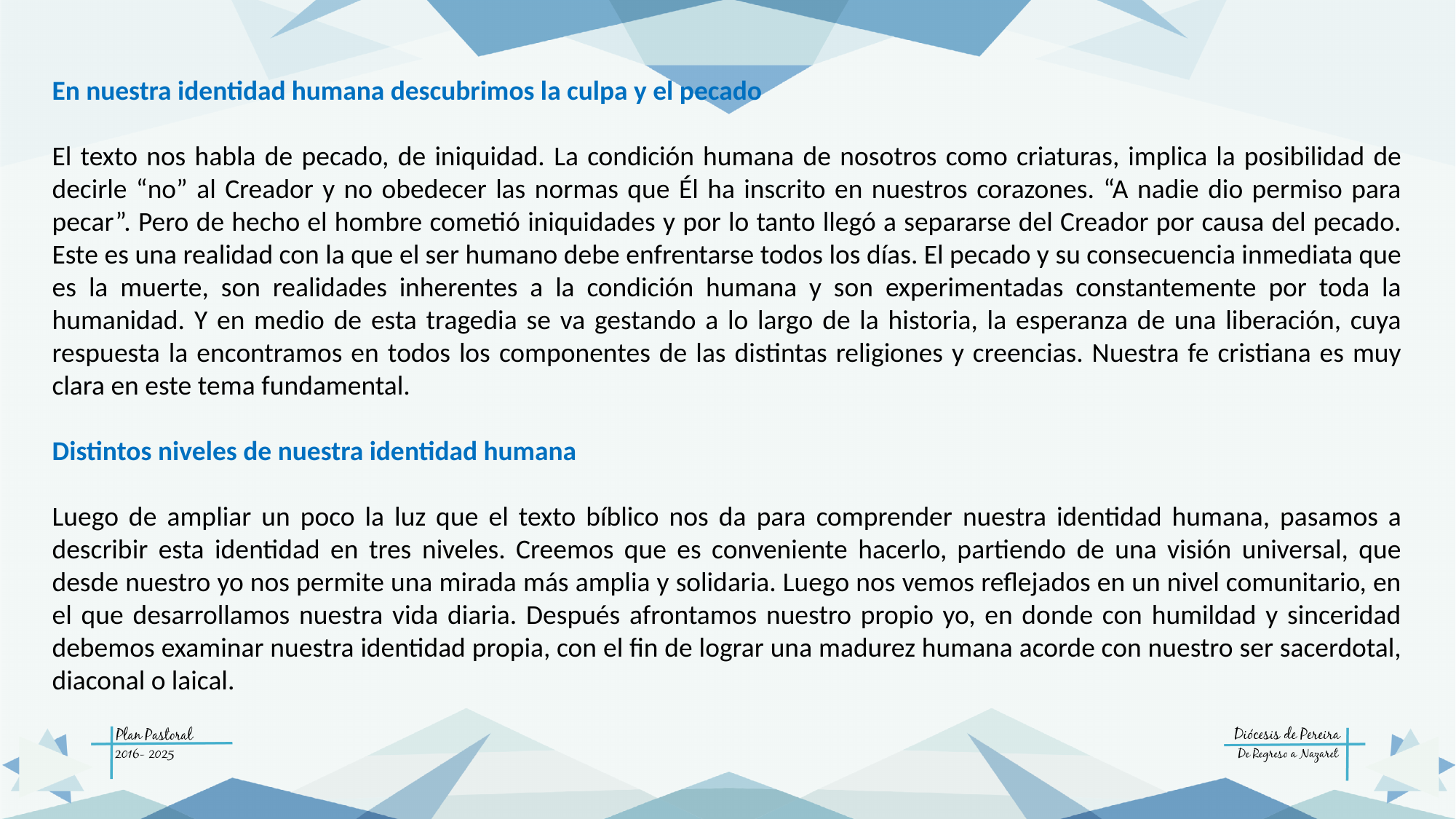

En nuestra identidad humana descubrimos la culpa y el pecado

El texto nos habla de pecado, de iniquidad. La condición humana de nosotros como criaturas, implica la posibilidad de decirle “no” al Creador y no obedecer las normas que Él ha inscrito en nuestros corazones. “A nadie dio permiso para pecar”. Pero de hecho el hombre cometió iniquidades y por lo tanto llegó a separarse del Creador por causa del pecado. Este es una realidad con la que el ser humano debe enfrentarse todos los días. El pecado y su consecuencia inmediata que es la muerte, son realidades inherentes a la condición humana y son experimentadas constantemente por toda la humanidad. Y en medio de esta tragedia se va gestando a lo largo de la historia, la esperanza de una liberación, cuya respuesta la encontramos en todos los componentes de las distintas religiones y creencias. Nuestra fe cristiana es muy clara en este tema fundamental.

Distintos niveles de nuestra identidad humana

Luego de ampliar un poco la luz que el texto bíblico nos da para comprender nuestra identidad humana, pasamos a describir esta identidad en tres niveles. Creemos que es conveniente hacerlo, partiendo de una visión universal, que desde nuestro yo nos permite una mirada más amplia y solidaria. Luego nos vemos reflejados en un nivel comunitario, en el que desarrollamos nuestra vida diaria. Después afrontamos nuestro propio yo, en donde con humildad y sinceridad debemos examinar nuestra identidad propia, con el fin de lograr una madurez humana acorde con nuestro ser sacerdotal, diaconal o laical.